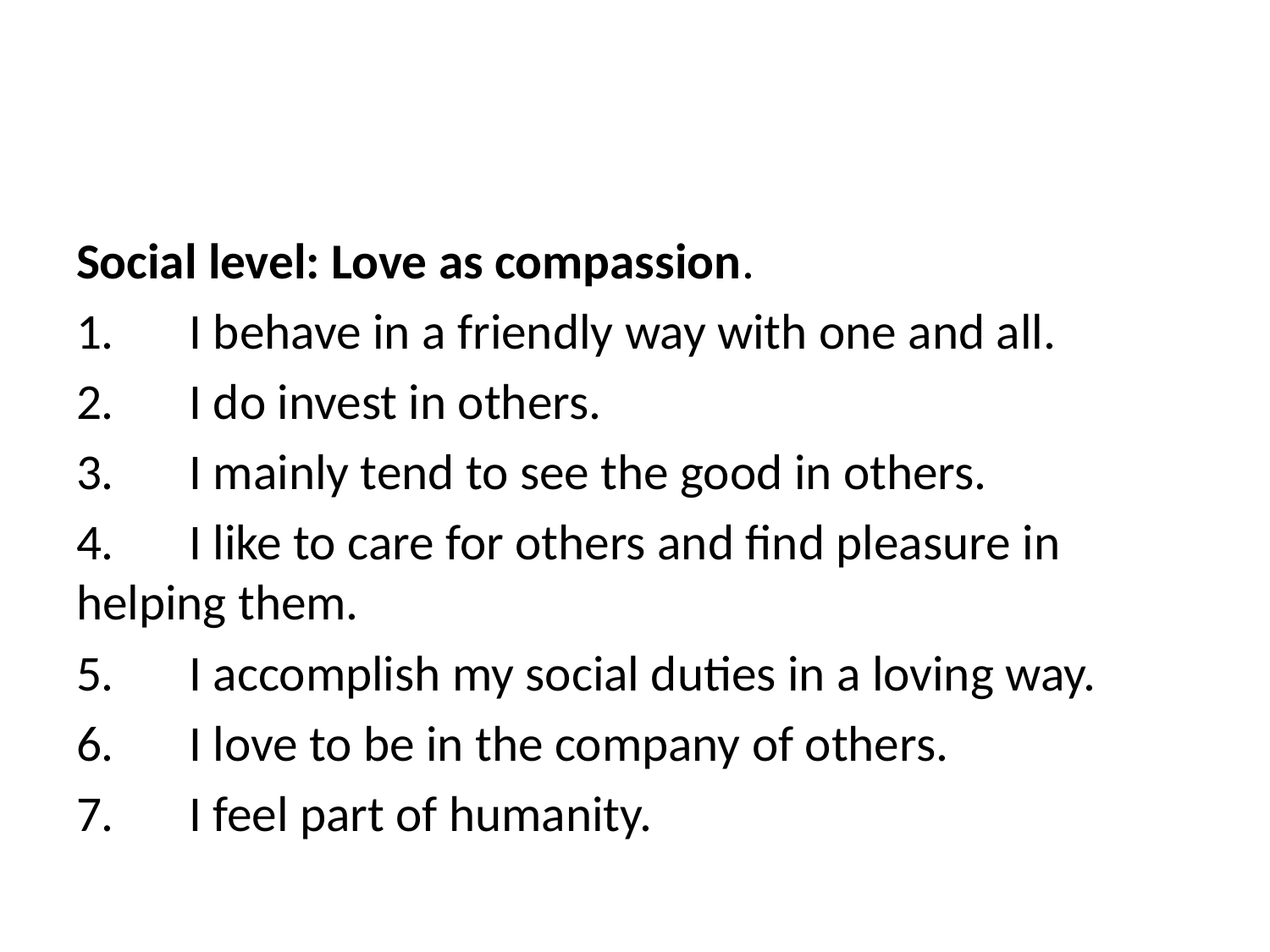

#
Social level: Love as compassion.
1.	I behave in a friendly way with one and all.
2.	I do invest in others.
3.	I mainly tend to see the good in others.
4.	I like to care for others and find pleasure in 	helping them.
5.	I accomplish my social duties in a loving way.
6.	I love to be in the company of others.
7.	I feel part of humanity.